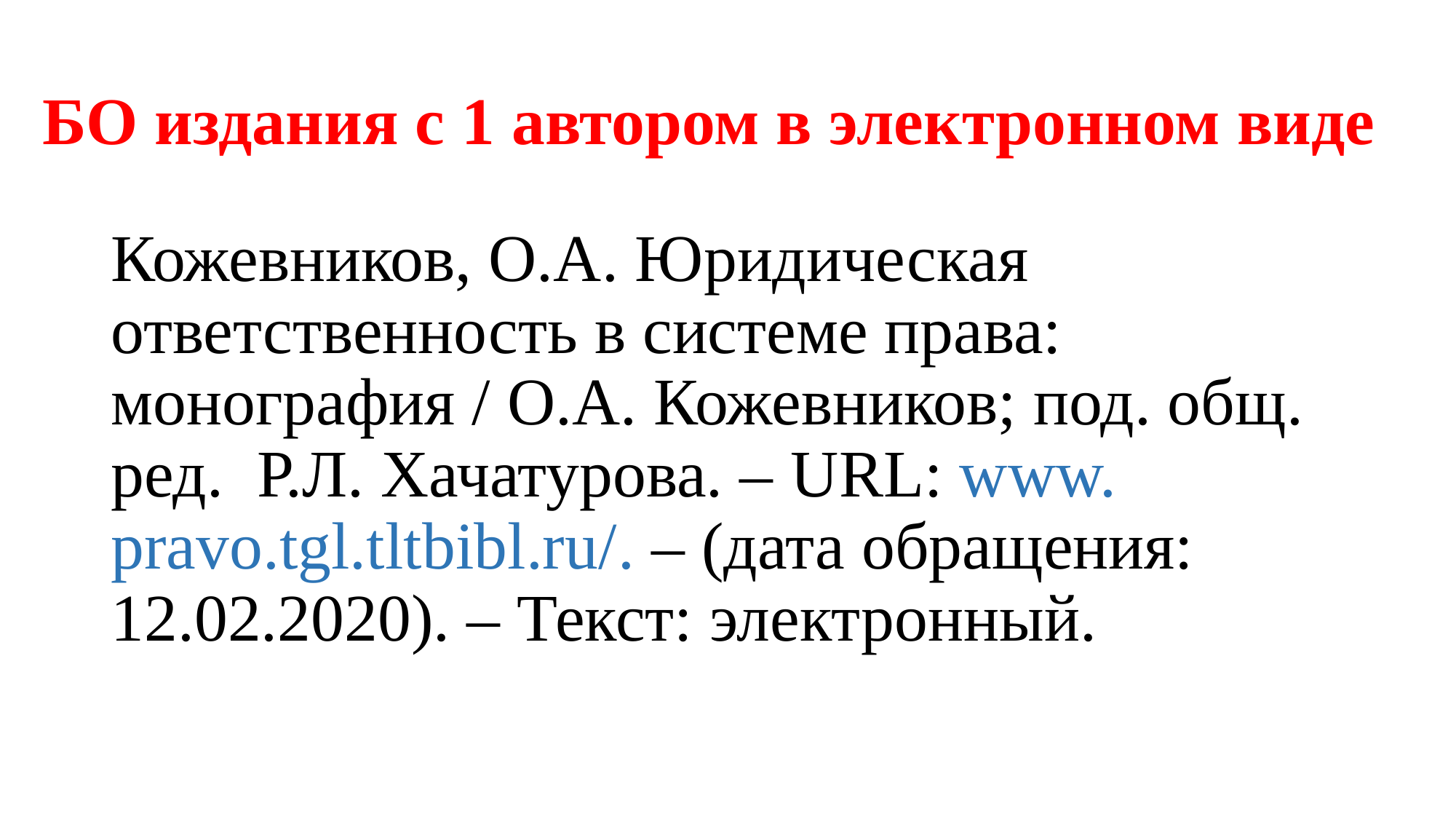

# БО издания с 1 автором в электронном виде
Кожевников, О.А. Юридическая ответственность в системе права: монография / О.А. Кожевников; под. общ. ред.  Р.Л. Хачатурова. – URL: www. pravo.tgl.tltbibl.ru/. – (дата обращения: 12.02.2020). – Текст: электронный.